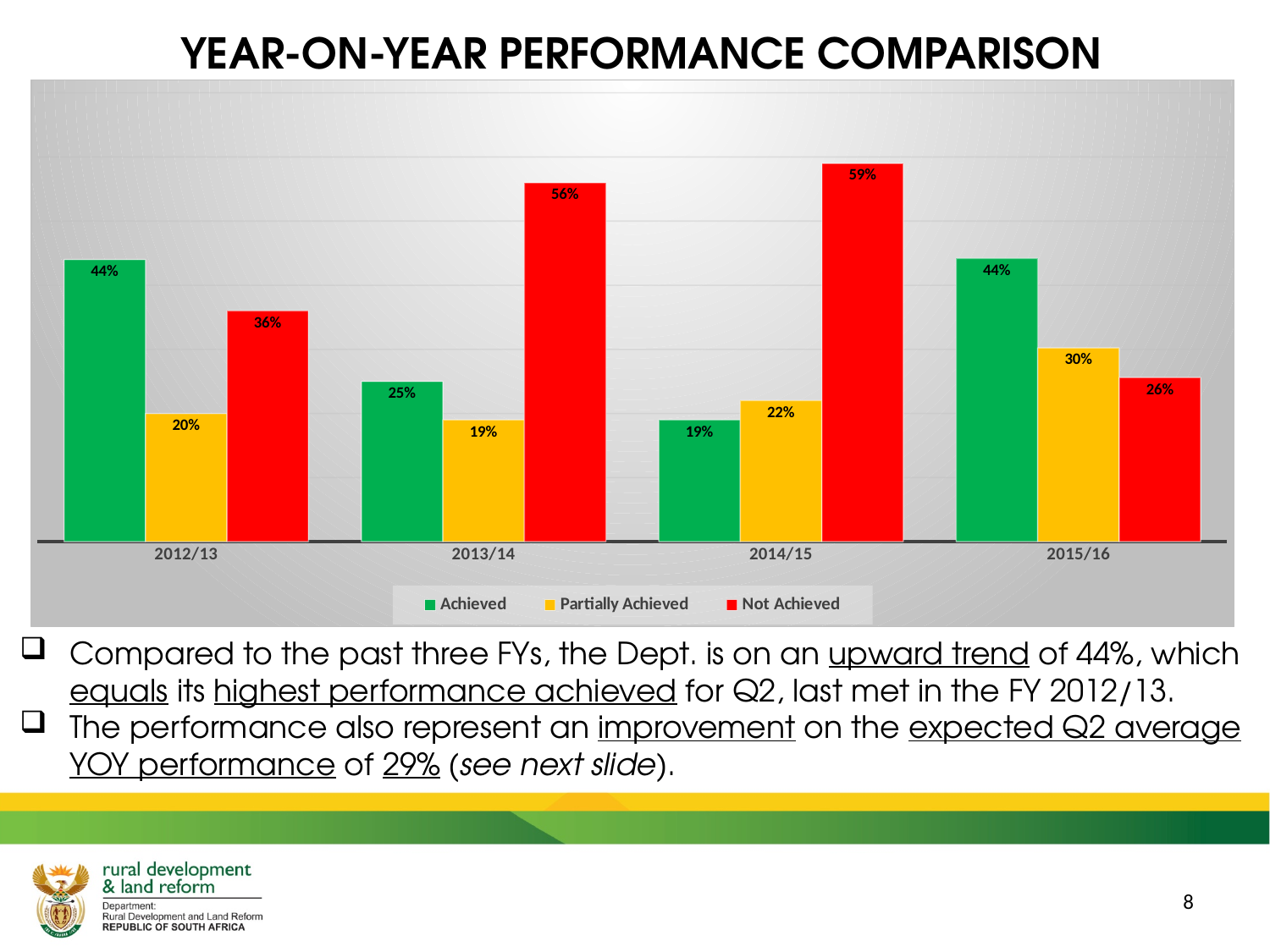

# YEAR-ON-YEAR PERFORMANCE COMPARISON

### Chart

| Category | Achieved | Partially Achieved | Not Achieved |
|---|---|---|---|
| 2012/13 | 0.44 | 0.2 | 0.36000000000000004 |
| 2013/14 | 0.25 | 0.19 | 0.56 |
| 2014/15 | 0.19 | 0.22 | 0.59 |
| 2015/16 | 0.4418604651162791 | 0.30232558139534915 | 0.255813953488372 |
Compared to the past three FYs, the Dept. is on an upward trend of 44%, which equals its highest performance achieved for Q2, last met in the FY 2012/13.
The performance also represent an improvement on the expected Q2 average YOY performance of 29% (see next slide).